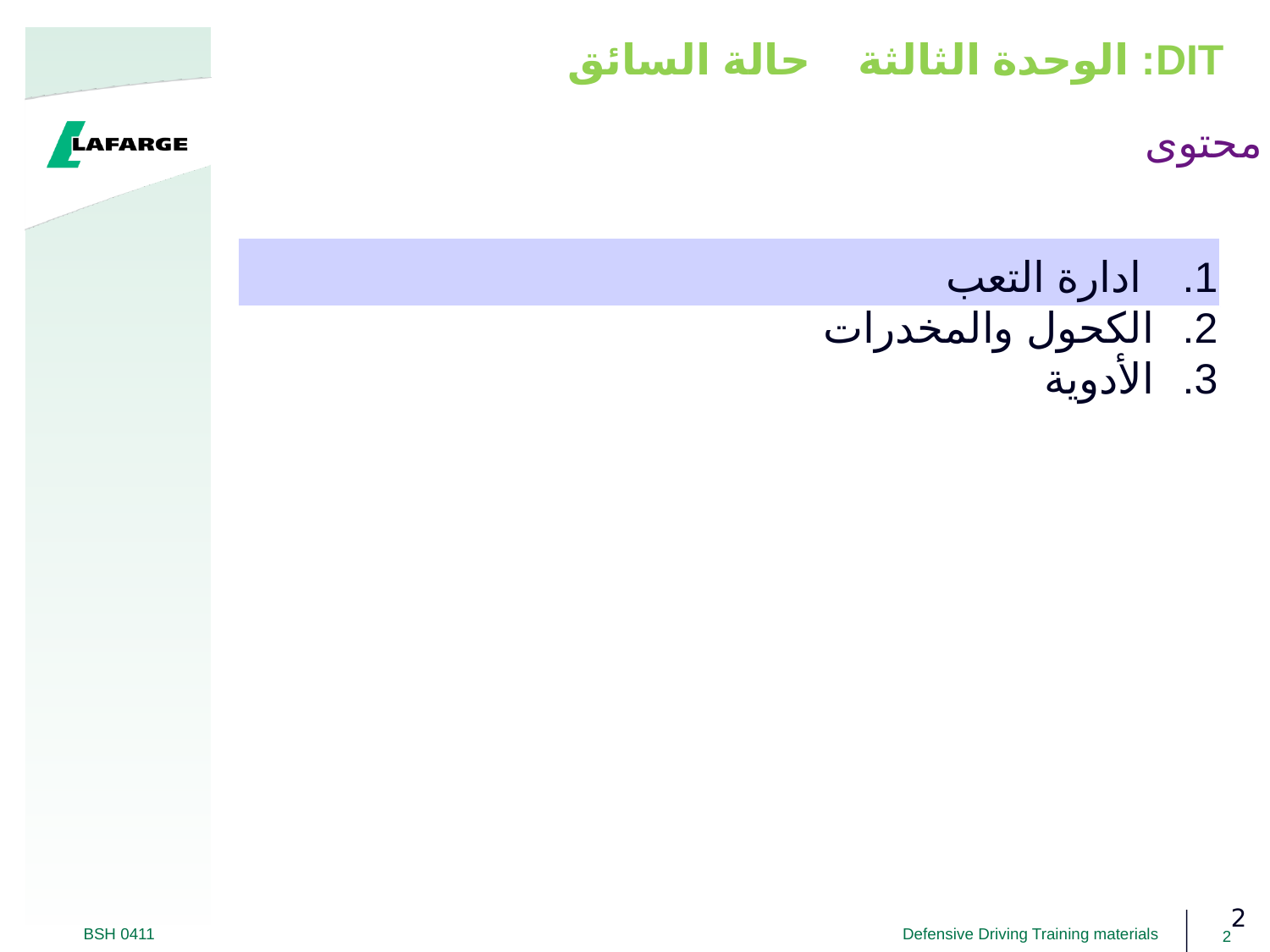

# DIT: الوحدة الثالثة    حالة السائق
محتوى

 ادارة التعب
الكحول والمخدرات
الأدوية
2